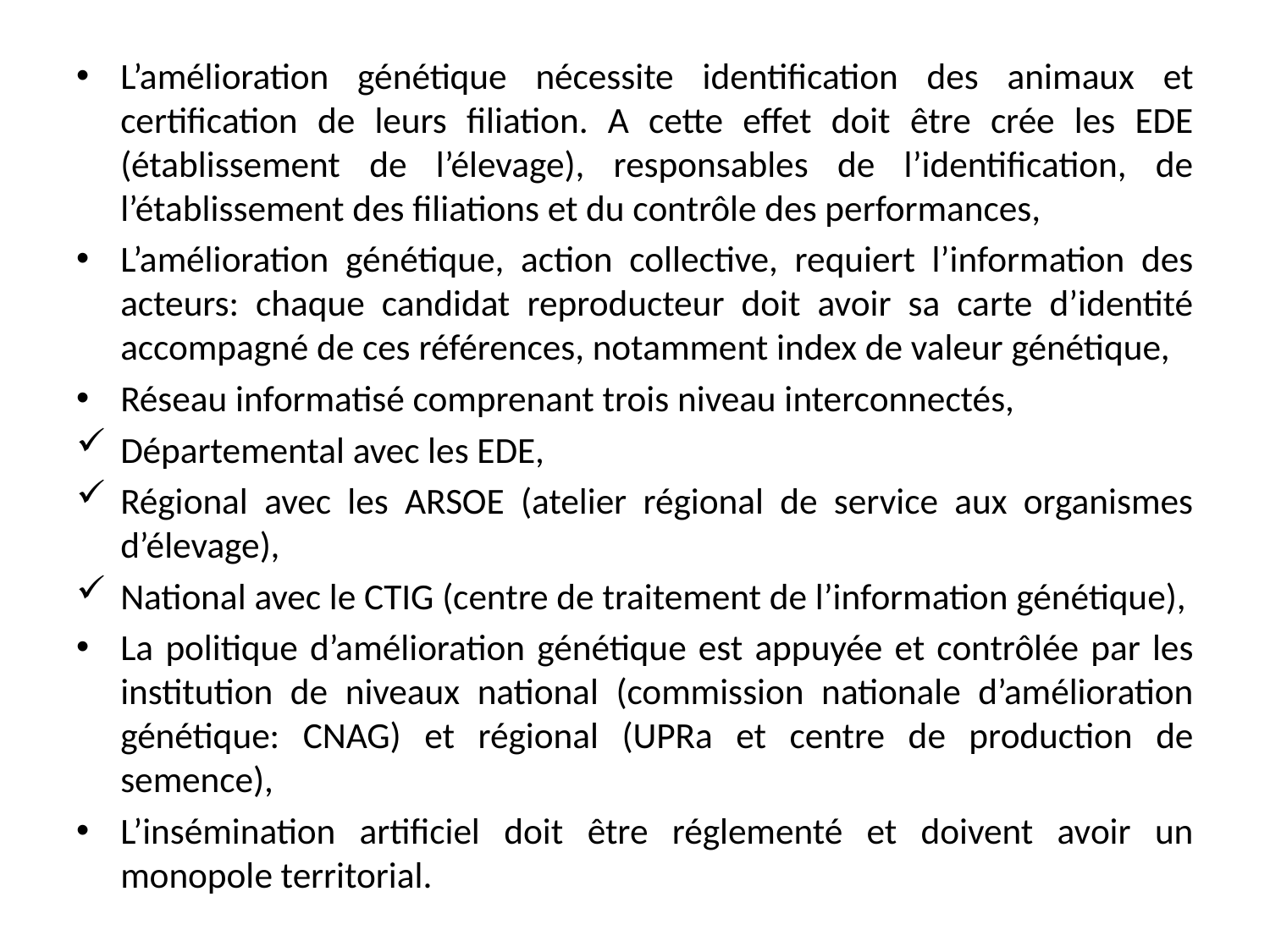

L’amélioration génétique nécessite identification des animaux et certification de leurs filiation. A cette effet doit être crée les EDE (établissement de l’élevage), responsables de l’identification, de l’établissement des filiations et du contrôle des performances,
L’amélioration génétique, action collective, requiert l’information des acteurs: chaque candidat reproducteur doit avoir sa carte d’identité accompagné de ces références, notamment index de valeur génétique,
Réseau informatisé comprenant trois niveau interconnectés,
Départemental avec les EDE,
Régional avec les ARSOE (atelier régional de service aux organismes d’élevage),
National avec le CTIG (centre de traitement de l’information génétique),
La politique d’amélioration génétique est appuyée et contrôlée par les institution de niveaux national (commission nationale d’amélioration génétique: CNAG) et régional (UPRa et centre de production de semence),
L’insémination artificiel doit être réglementé et doivent avoir un monopole territorial.